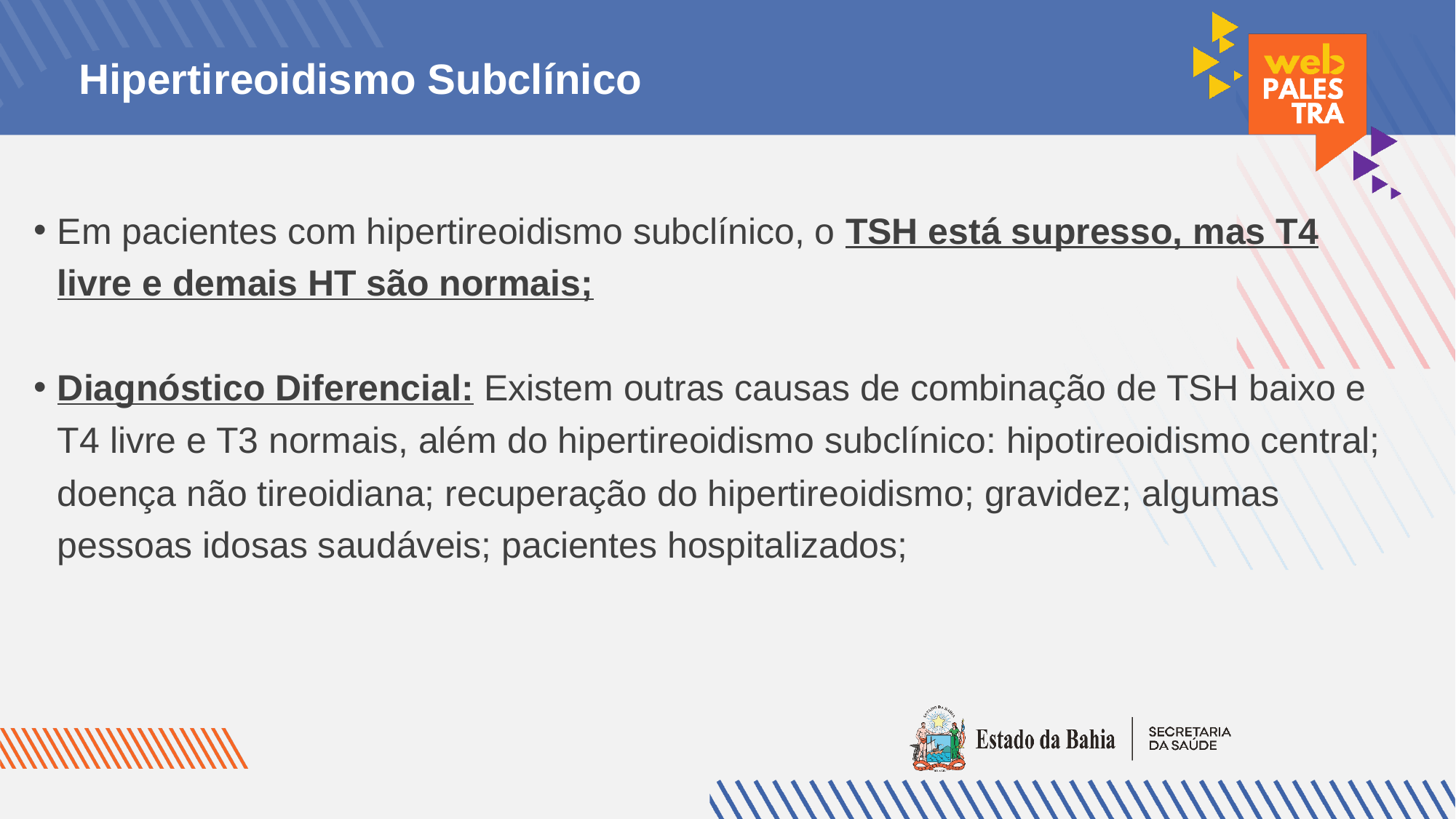

# Hipertireoidismo Subclínico
Em pacientes com hipertireoidismo subclínico, o TSH está supresso, mas T4 livre e demais HT são normais;

Diagnóstico Diferencial: Existem outras causas de combinação de TSH baixo e T4 livre e T3 normais, além do hipertireoidismo subclínico: hipotireoidismo central; doença não tireoidiana; recuperação do hipertireoidismo; gravidez; algumas pessoas idosas saudáveis; pacientes hospitalizados;